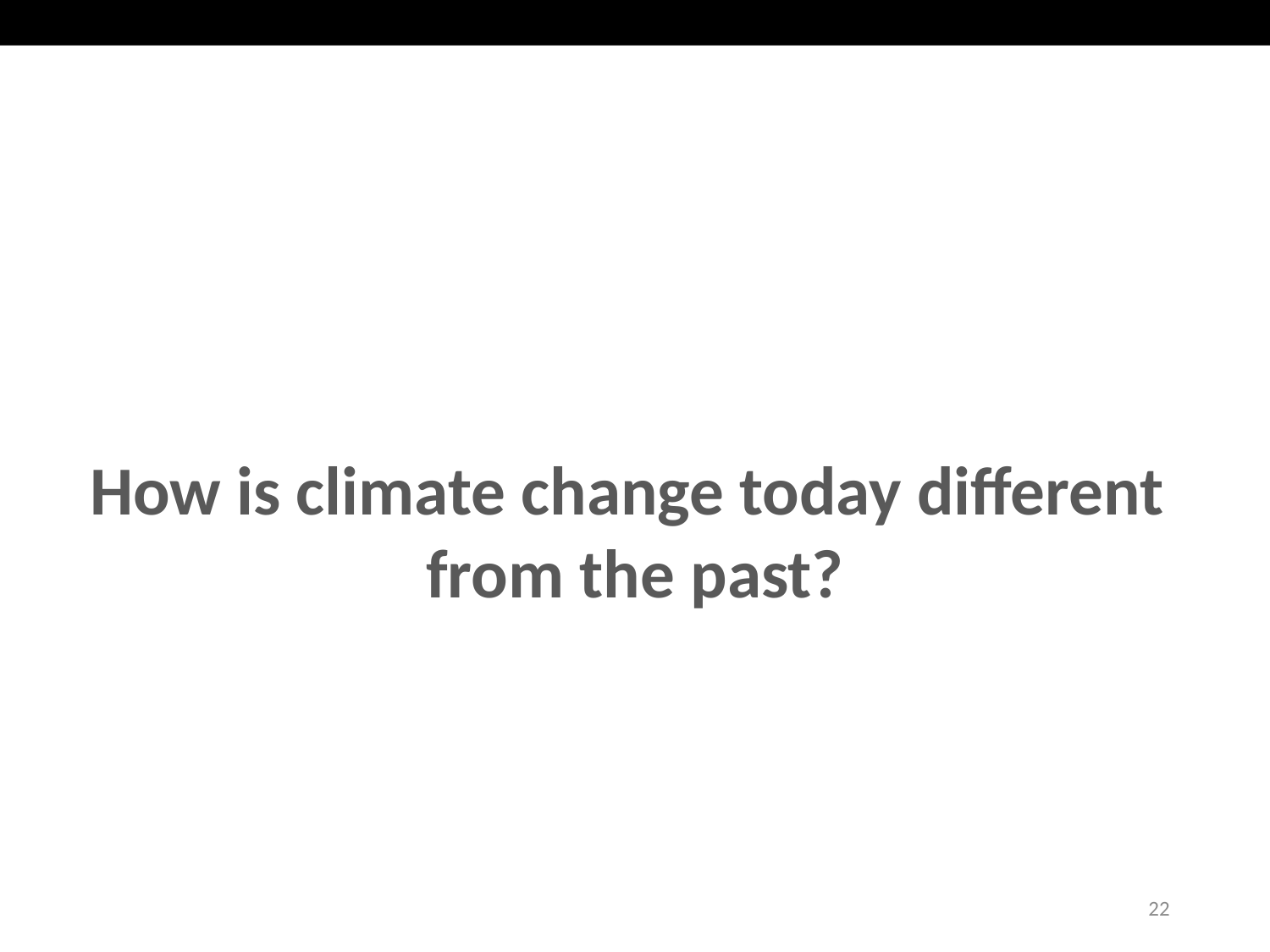

How is climate change today different
from the past?
22